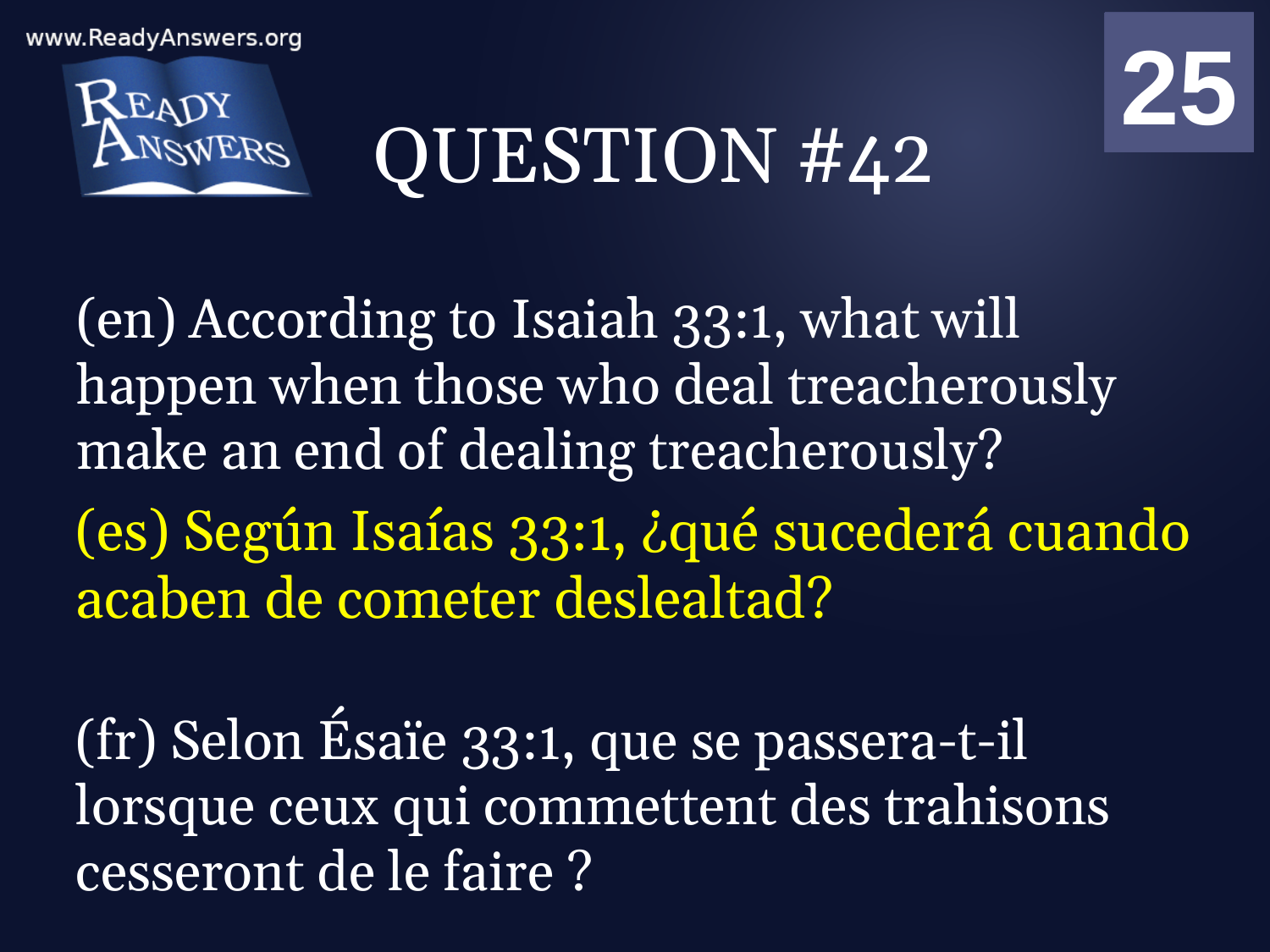

01
02
03
04
05
06
07
08
09
10
11
12
13
14
15
16
17
18
19
20
21
22
23
24
25
00
# QUESTION #42
(en) According to Isaiah 33:1, what will happen when those who deal treacherously make an end of dealing treacherously?
(es) Según Isaías 33:1, ¿qué sucederá cuando acaben de cometer deslealtad?
(fr) Selon Ésaïe 33:1, que se passera-t-il lorsque ceux qui commettent des trahisons cesseront de le faire ?